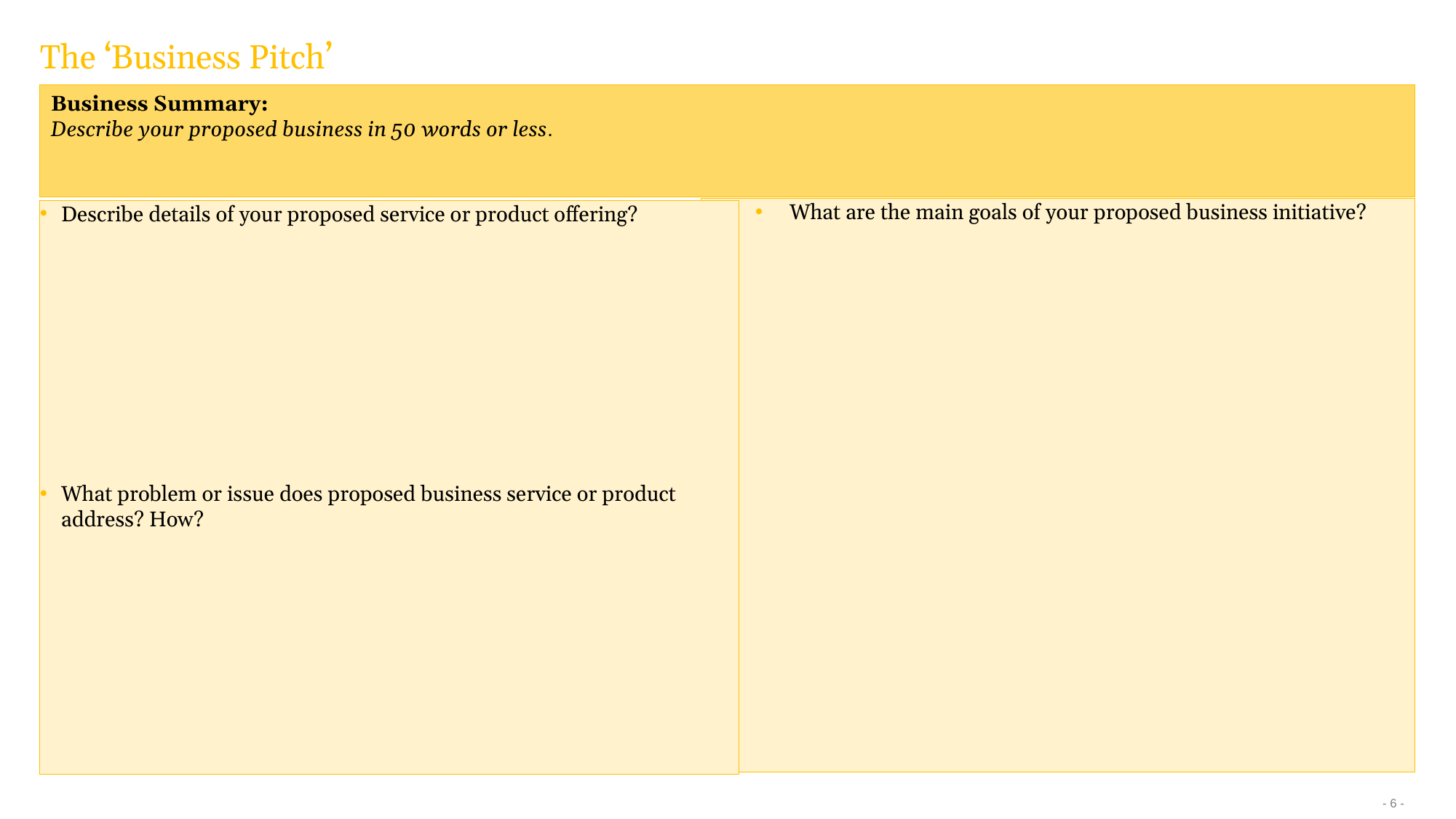

# The ‘Business Pitch’
Business Summary:
Describe your proposed business in 50 words or less.

What are the main goals of your proposed business initiative?
Describe details of your proposed service or product offering?

What problem or issue does proposed business service or product address? How?
- 6 -